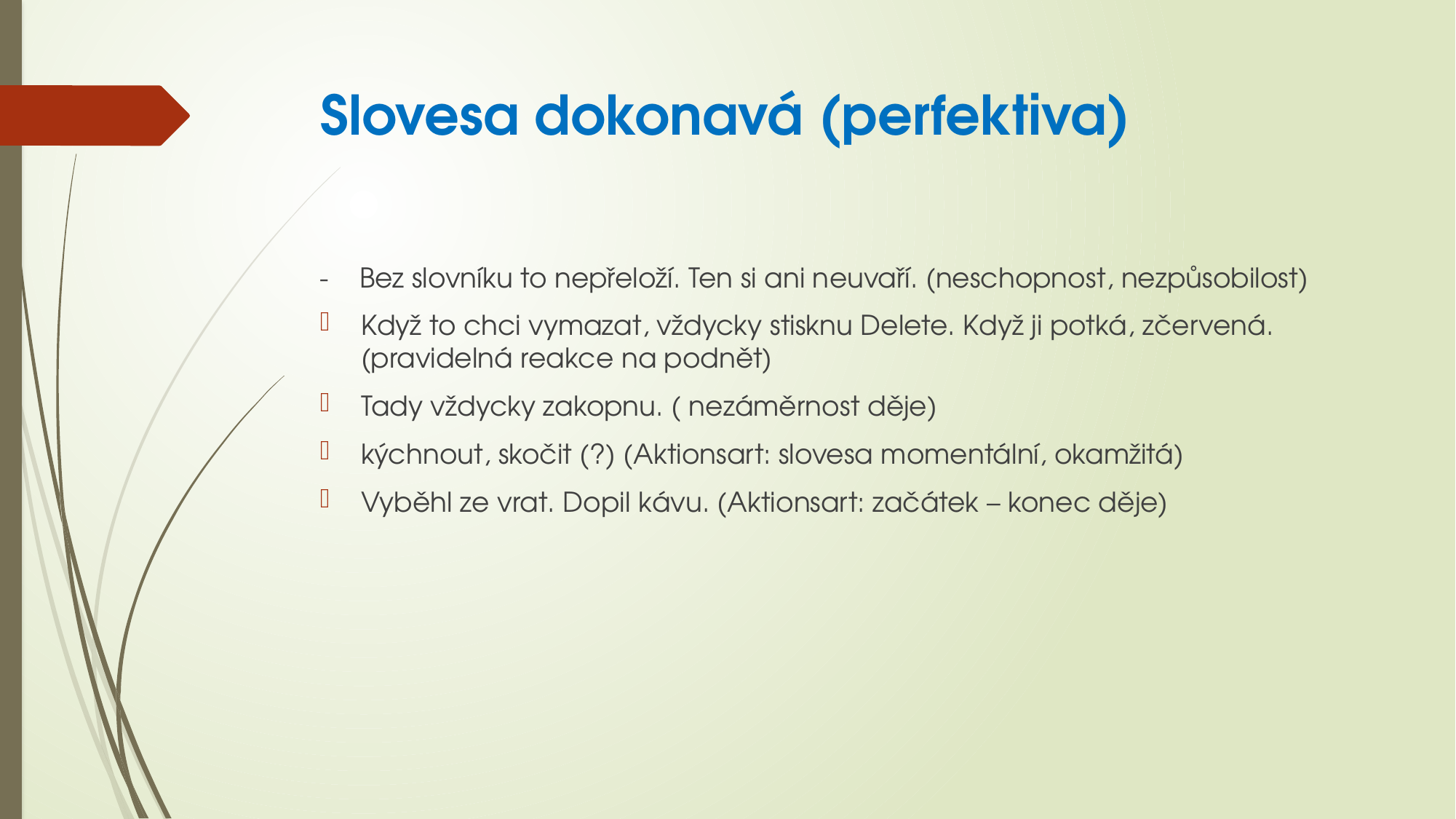

# Slovesa dokonavá (perfektiva)
-    Bez slovníku to nepřeloží. Ten si ani neuvaří. (neschopnost, nezpůsobilost)
Když to chci vymazat, vždycky stisknu Delete. Když ji potká, zčervená. (pravidelná reakce na podnět)
Tady vždycky zakopnu. ( nezáměrnost děje)
kýchnout, skočit (?) (Aktionsart: slovesa momentální, okamžitá)
Vyběhl ze vrat. Dopil kávu. (Aktionsart: začátek – konec děje)